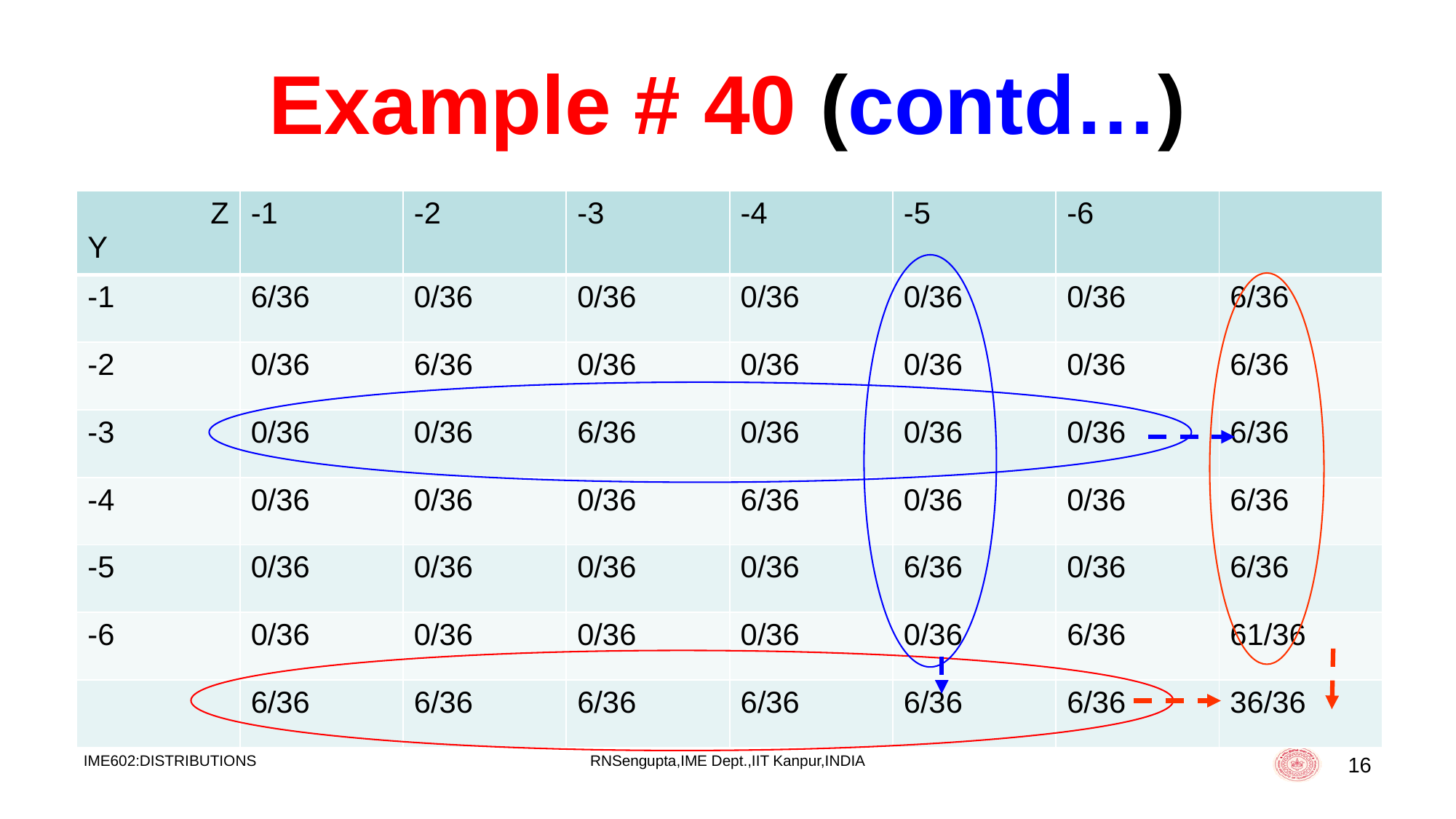

# Example # 40 (contd…)

| Z Y | -1 | -2 | -3 | -4 | -5 | -6 |  |
| --- | --- | --- | --- | --- | --- | --- | --- |
| -1 | 6/36 | 0/36 | 0/36 | 0/36 | 0/36 | 0/36 | 6/36 |
| -2 | 0/36 | 6/36 | 0/36 | 0/36 | 0/36 | 0/36 | 6/36 |
| -3 | 0/36 | 0/36 | 6/36 | 0/36 | 0/36 | 0/36 | 6/36 |
| -4 | 0/36 | 0/36 | 0/36 | 6/36 | 0/36 | 0/36 | 6/36 |
| -5 | 0/36 | 0/36 | 0/36 | 0/36 | 6/36 | 0/36 | 6/36 |
| -6 | 0/36 | 0/36 | 0/36 | 0/36 | 0/36 | 6/36 | 61/36 |
|  | 6/36 | 6/36 | 6/36 | 6/36 | 6/36 | 6/36 | 36/36 |

IME602:DISTRIBUTIONS
RNSengupta,IME Dept.,IIT Kanpur,INDIA
16